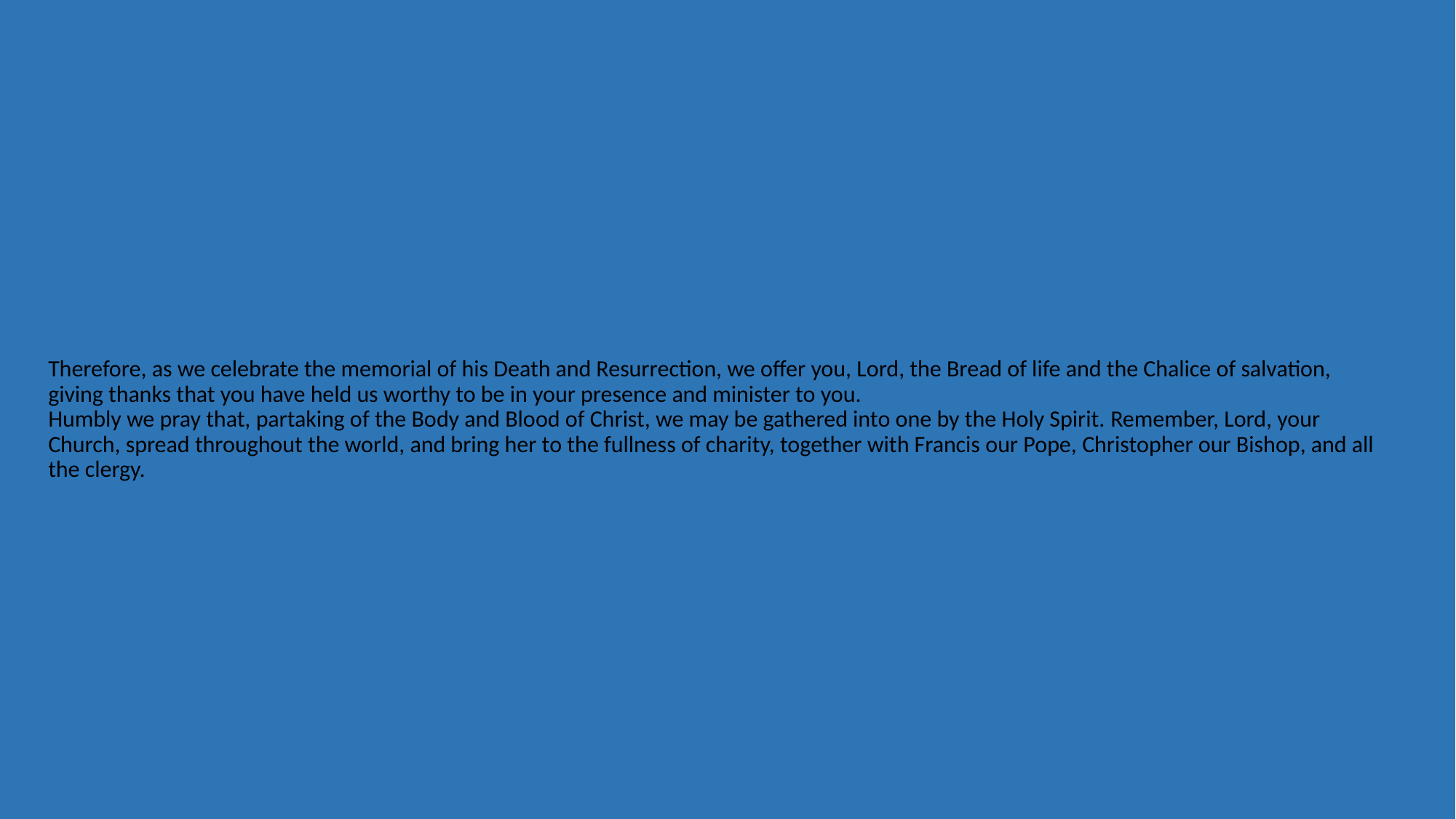

# Therefore, as we celebrate the memorial of his Death and Resurrection, we offer you, Lord, the Bread of life and the Chalice of salvation, giving thanks that you have held us worthy to be in your presence and minister to you. Humbly we pray that, partaking of the Body and Blood of Christ, we may be gathered into one by the Holy Spirit. Remember, Lord, your Church, spread throughout the world, and bring her to the fullness of charity, together with Francis our Pope, Christopher our Bishop, and all the clergy.